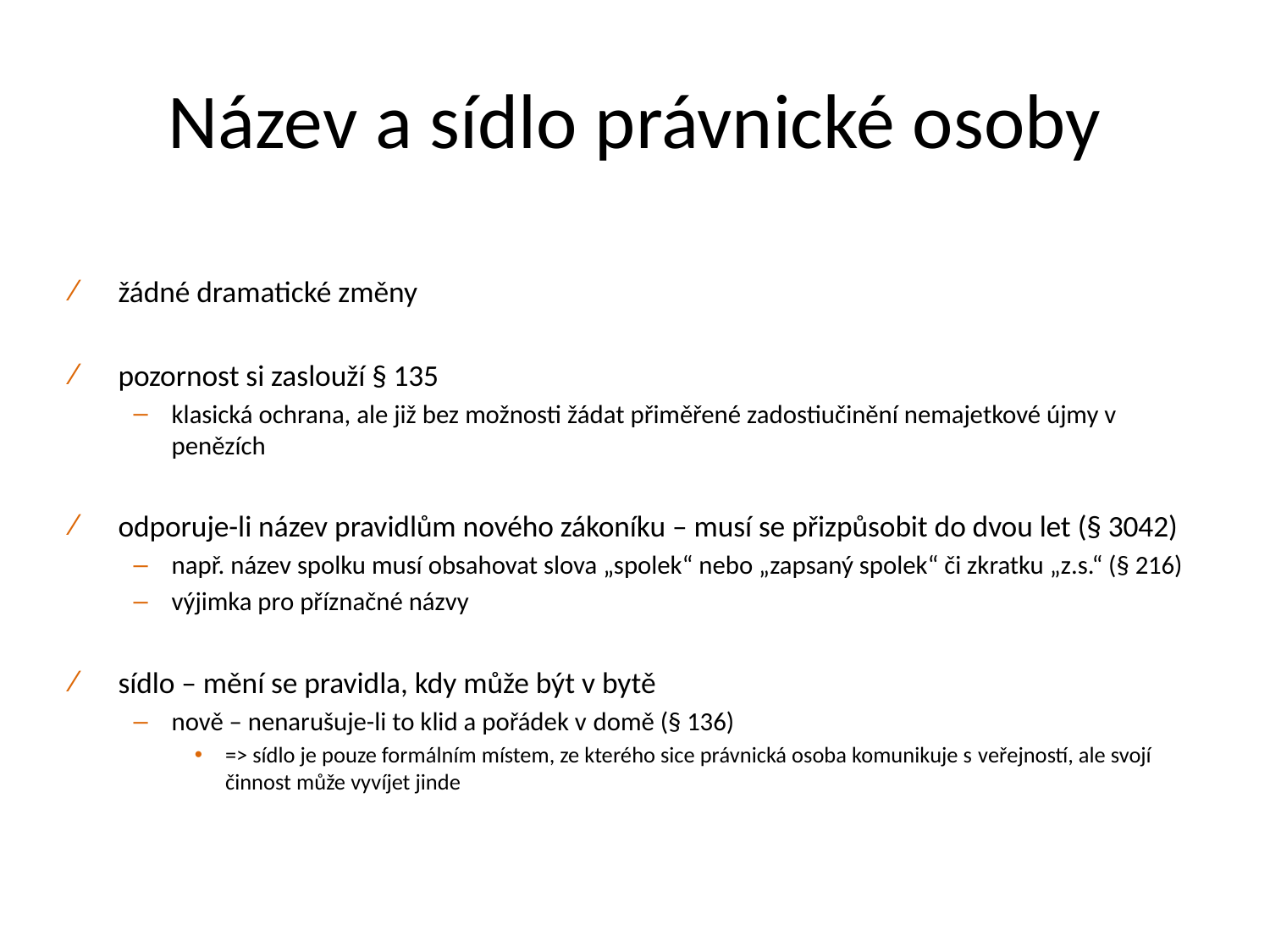

# Název a sídlo právnické osoby
žádné dramatické změny

pozornost si zaslouží § 135
klasická ochrana, ale již bez možnosti žádat přiměřené zadostiučinění nemajetkové újmy v penězích

odporuje-li název pravidlům nového zákoníku – musí se přizpůsobit do dvou let (§ 3042)
např. název spolku musí obsahovat slova „spolek“ nebo „zapsaný spolek“ či zkratku „z.s.“ (§ 216)
výjimka pro příznačné názvy

sídlo – mění se pravidla, kdy může být v bytě
nově – nenarušuje-li to klid a pořádek v domě (§ 136)
=> sídlo je pouze formálním místem, ze kterého sice právnická osoba komunikuje s veřejností, ale svojí činnost může vyvíjet jinde